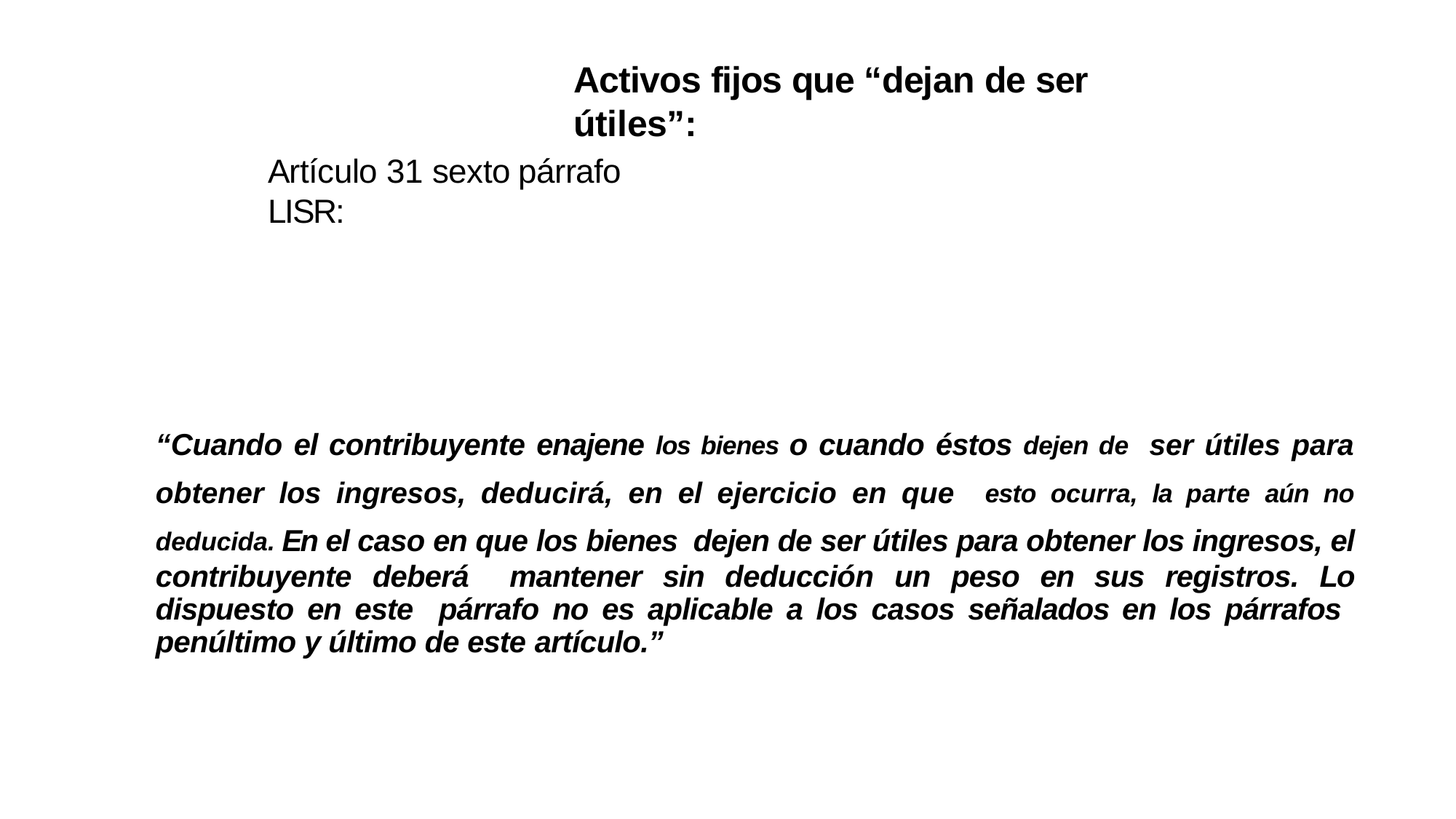

# Activos fijos que “dejan de ser útiles”:
Artículo 31 sexto párrafo LISR:
“Cuando el contribuyente enajene los bienes o cuando éstos dejen de  ser útiles para obtener los ingresos, deducirá, en el ejercicio en que  esto ocurra, la parte aún no deducida. En el caso en que los bienes  dejen de ser útiles para obtener los ingresos, el contribuyente deberá  mantener sin deducción un peso en sus registros. Lo dispuesto en este  párrafo no es aplicable a los casos señalados en los párrafos  penúltimo y último de este artículo.”